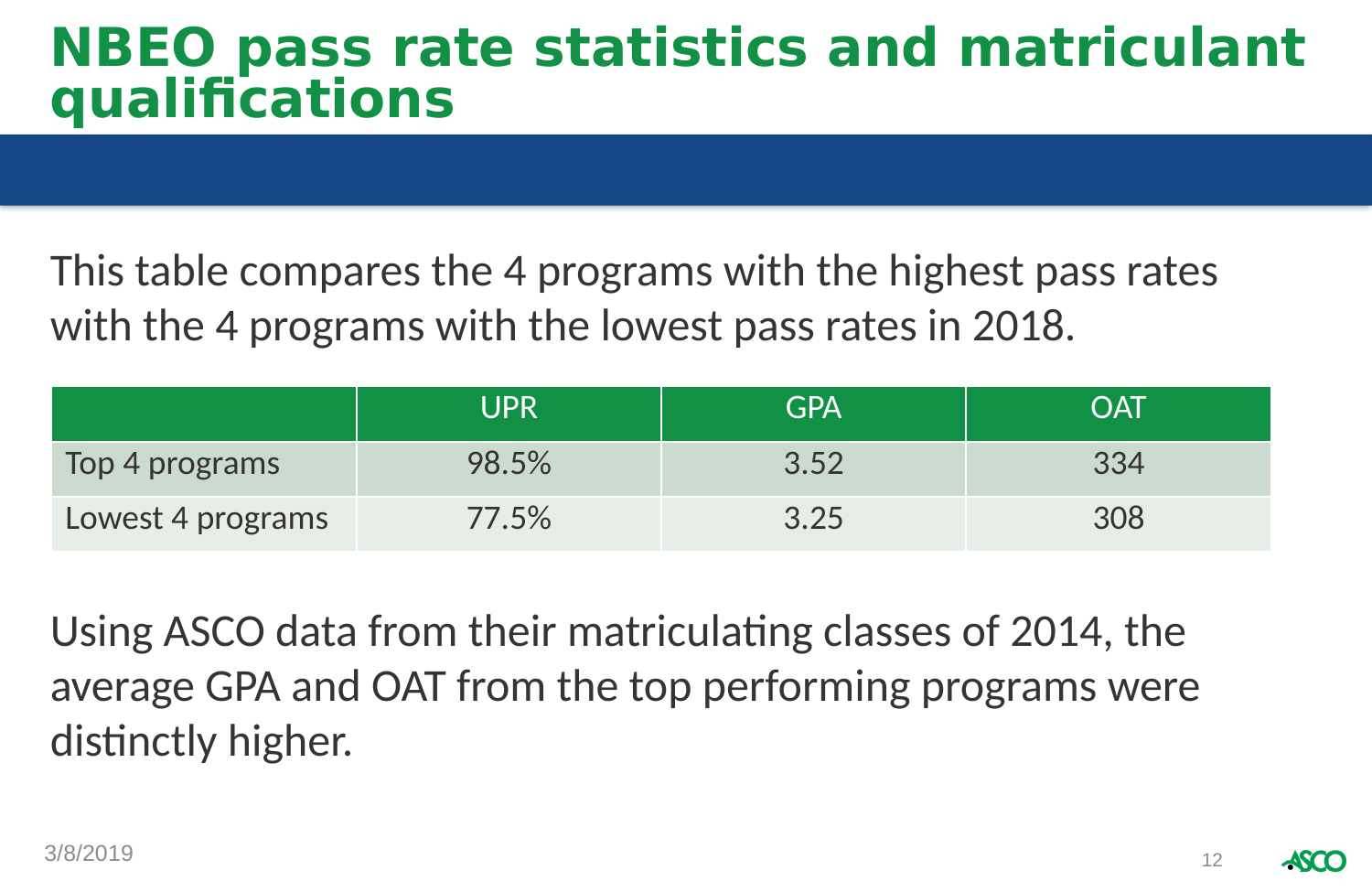

# NBEO pass rate statistics and matriculant qualifications

This table compares the 4 programs with the highest pass rates with the 4 programs with the lowest pass rates in 2018.
|  | UPR | GPA | OAT |
| --- | --- | --- | --- |
| Top 4 programs | 98.5% | 3.52 | 334 |
| Lowest 4 programs | 77.5% | 3.25 | 308 |
Using ASCO data from their matriculating classes of 2014, the average GPA and OAT from the top performing programs were distinctly higher.